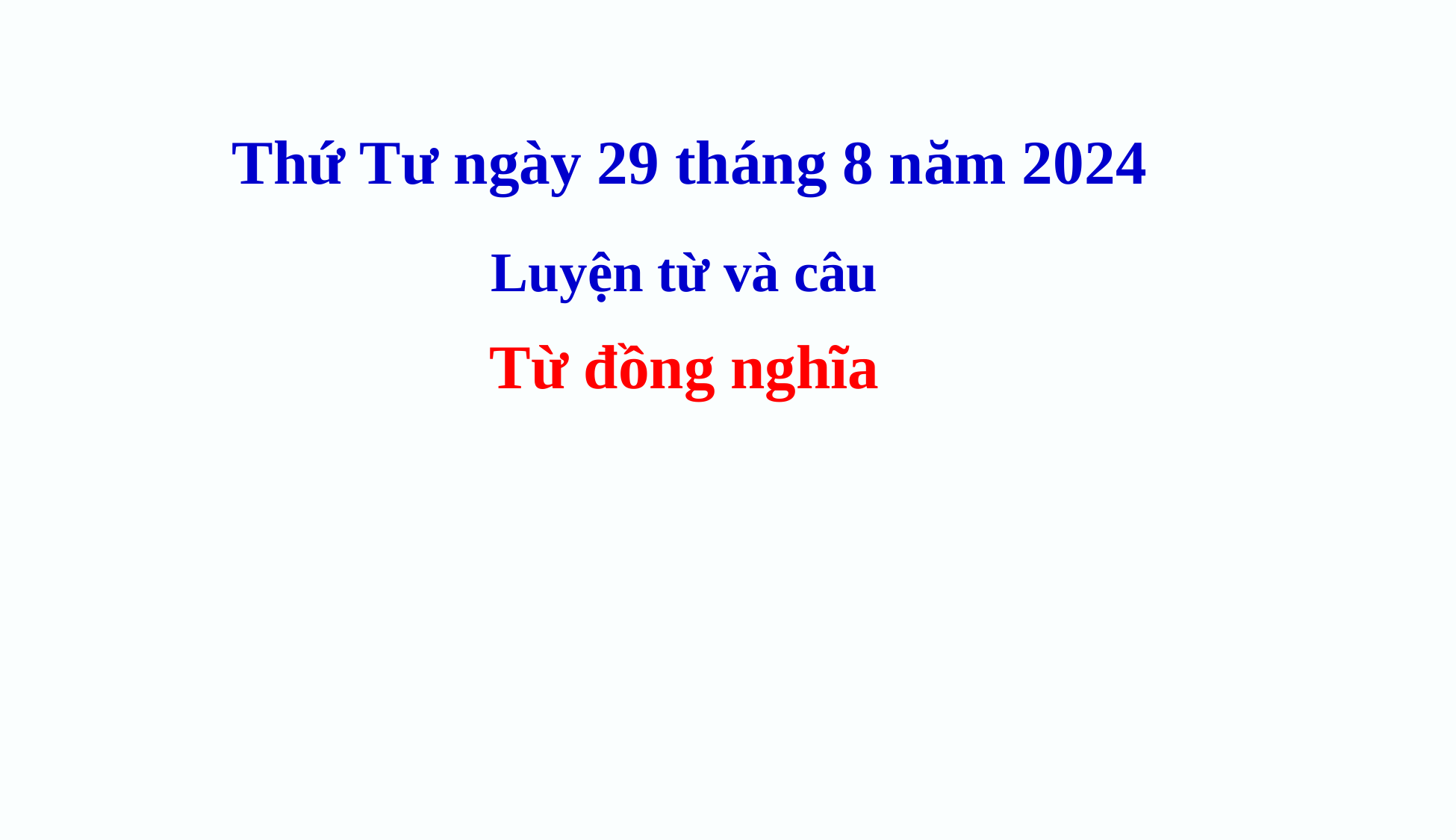

Thứ Tư ngày 29 tháng 8 năm 2024
Luyện từ và câu
Từ đồng nghĩa